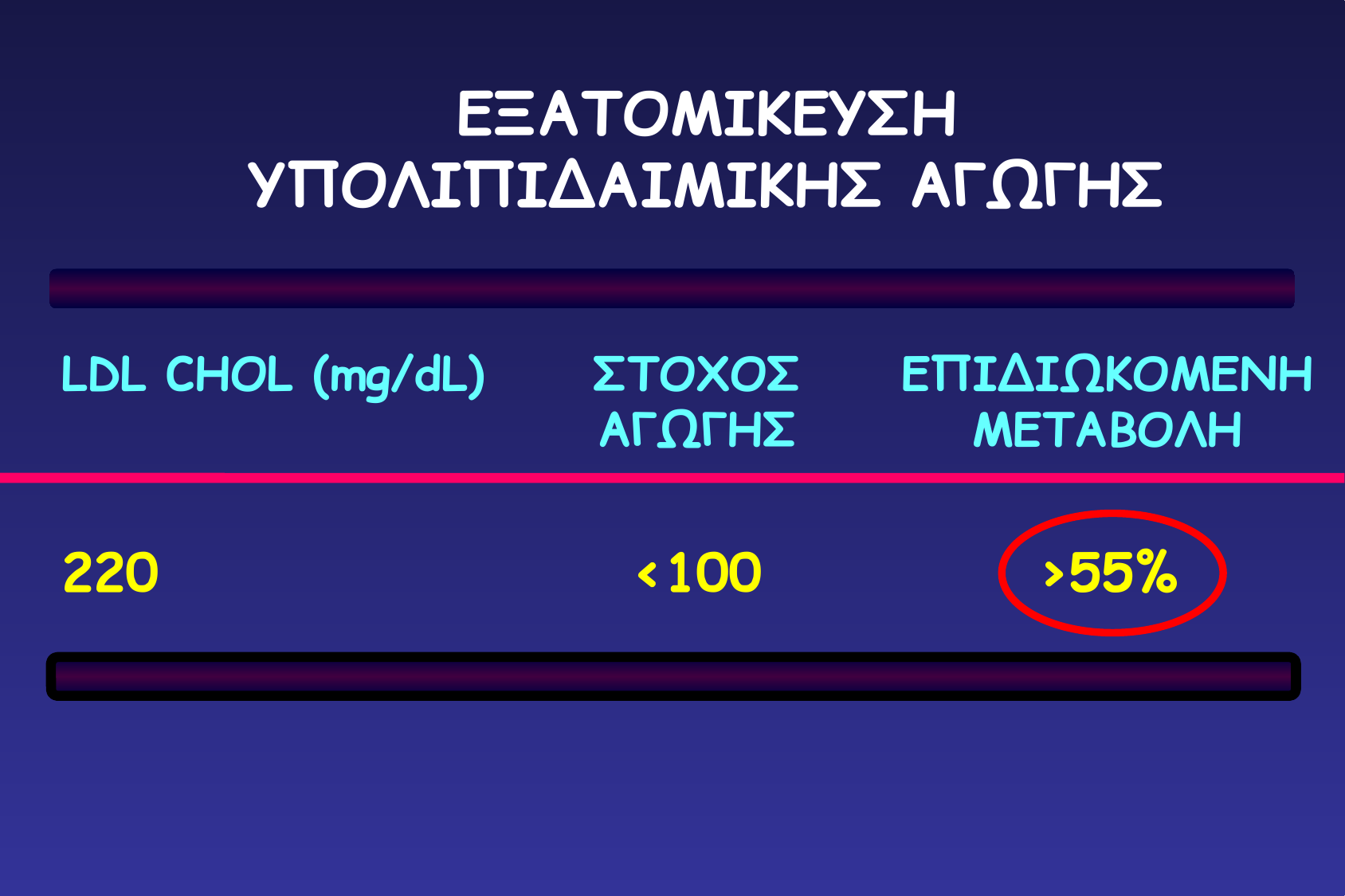

ΕΞΑΤΟΜΙΚΕΥΣΗ ΥΠΟΛΙΠΙΔΑΙΜΙΚΗΣ ΑΓΩΓΗΣ

LDL CHOL (mg/dL)	ΣΤΟΧΟΣ	ΕΠΙΔΙΩΚΟΜΕΝΗ	ΑΓΩΓΗΣ	ΜΕΤΑΒΟΛΗ
220	<100	>55%